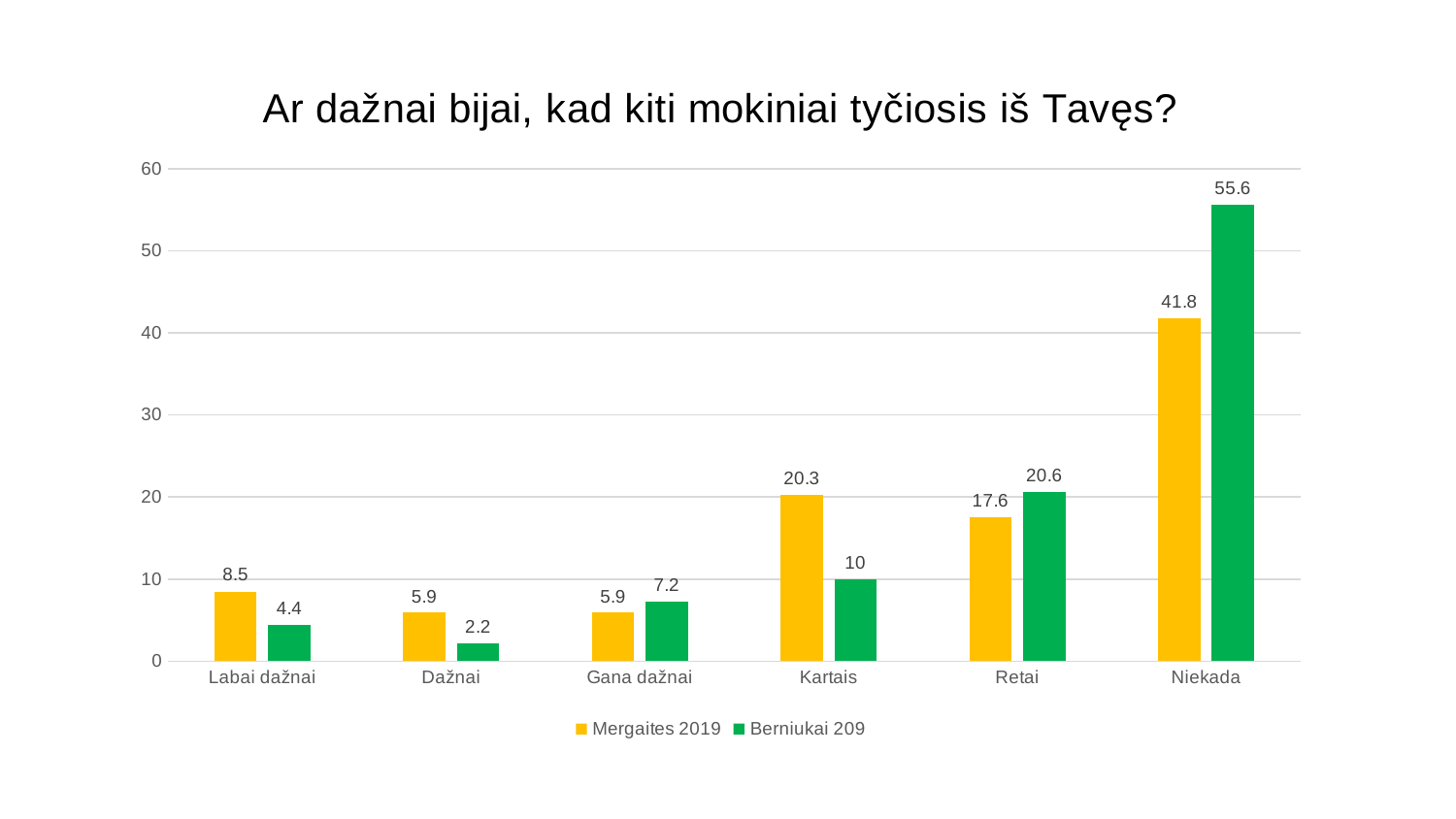

### Chart: Ar dažnai bijai, kad kiti mokiniai tyčiosis iš Tavęs?

| Category | Mergaites 2019 | Berniukai 209 |
|---|---|---|
| Labai dažnai | 8.5 | 4.4 |
| Dažnai | 5.9 | 2.2 |
| Gana dažnai | 5.9 | 7.2 |
| Kartais | 20.3 | 10.0 |
| Retai | 17.6 | 20.6 |
| Niekada | 41.8 | 55.6 |